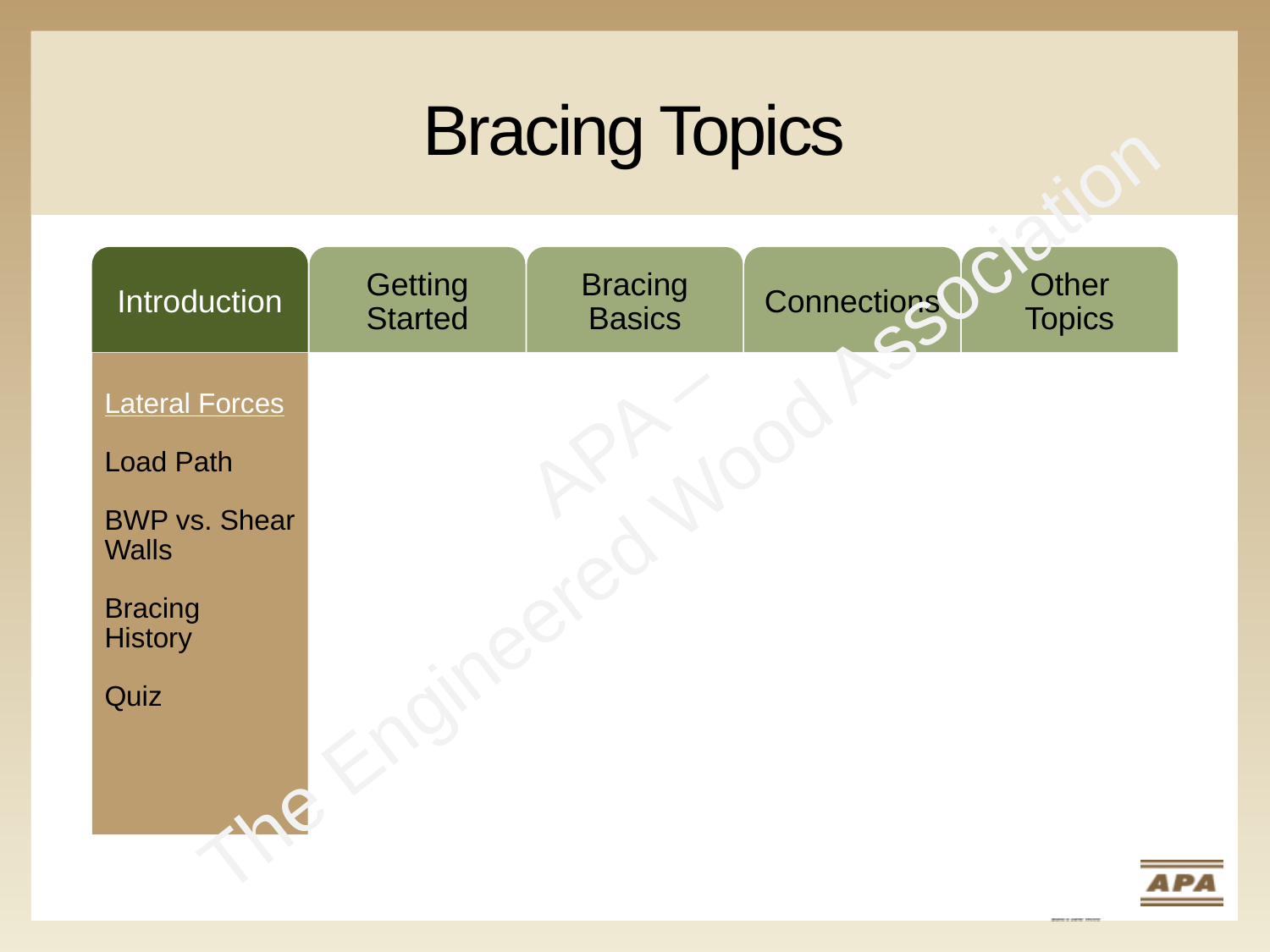

# Bracing Topics
Introduction
Getting Started
Bracing
Basics
Connections
Other
Topics
Lateral Forces
Load Path
BWP vs. Shear Walls
Bracing History
Quiz
APA –
The Engineered Wood Association